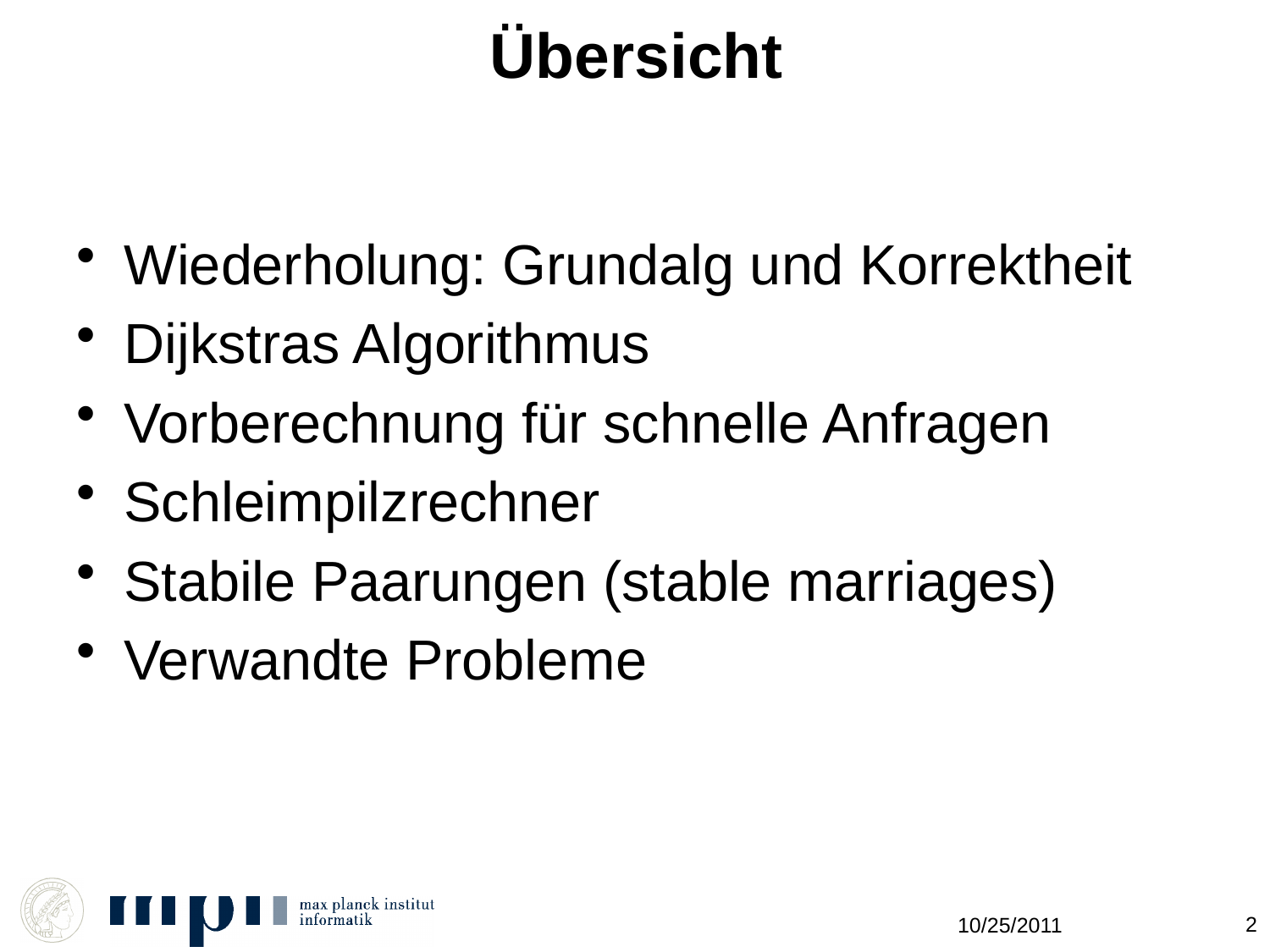

# Übersicht
Wiederholung: Grundalg und Korrektheit
Dijkstras Algorithmus
Vorberechnung für schnelle Anfragen
Schleimpilzrechner
Stabile Paarungen (stable marriages)
Verwandte Probleme

2

10/25/2011